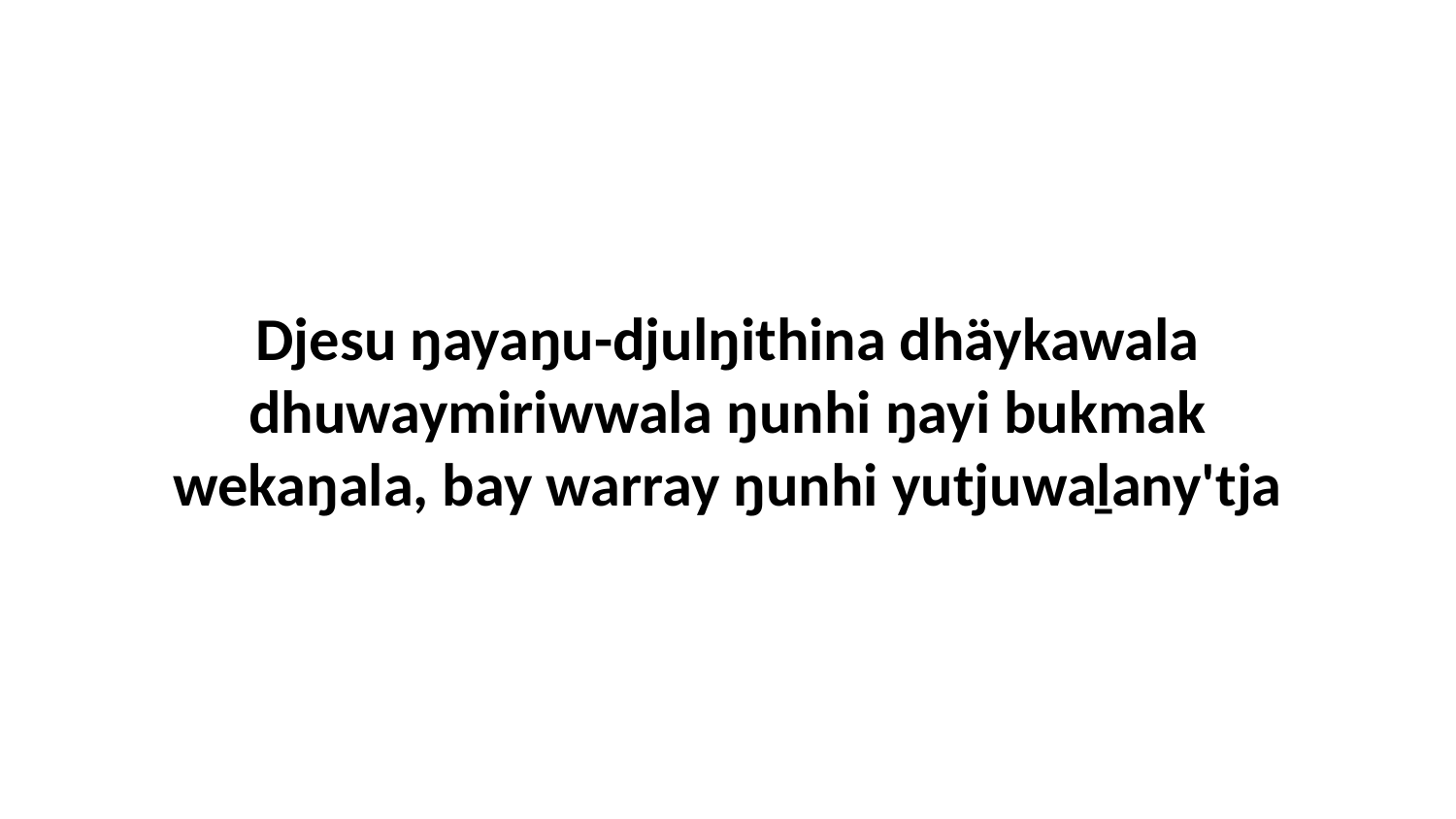

Djesu ŋayaŋu-djulŋithina dhäykawala dhuwaymiriwwala ŋunhi ŋayi bukmak wekaŋala, bay warray ŋunhi yutjuwaḻany'tja